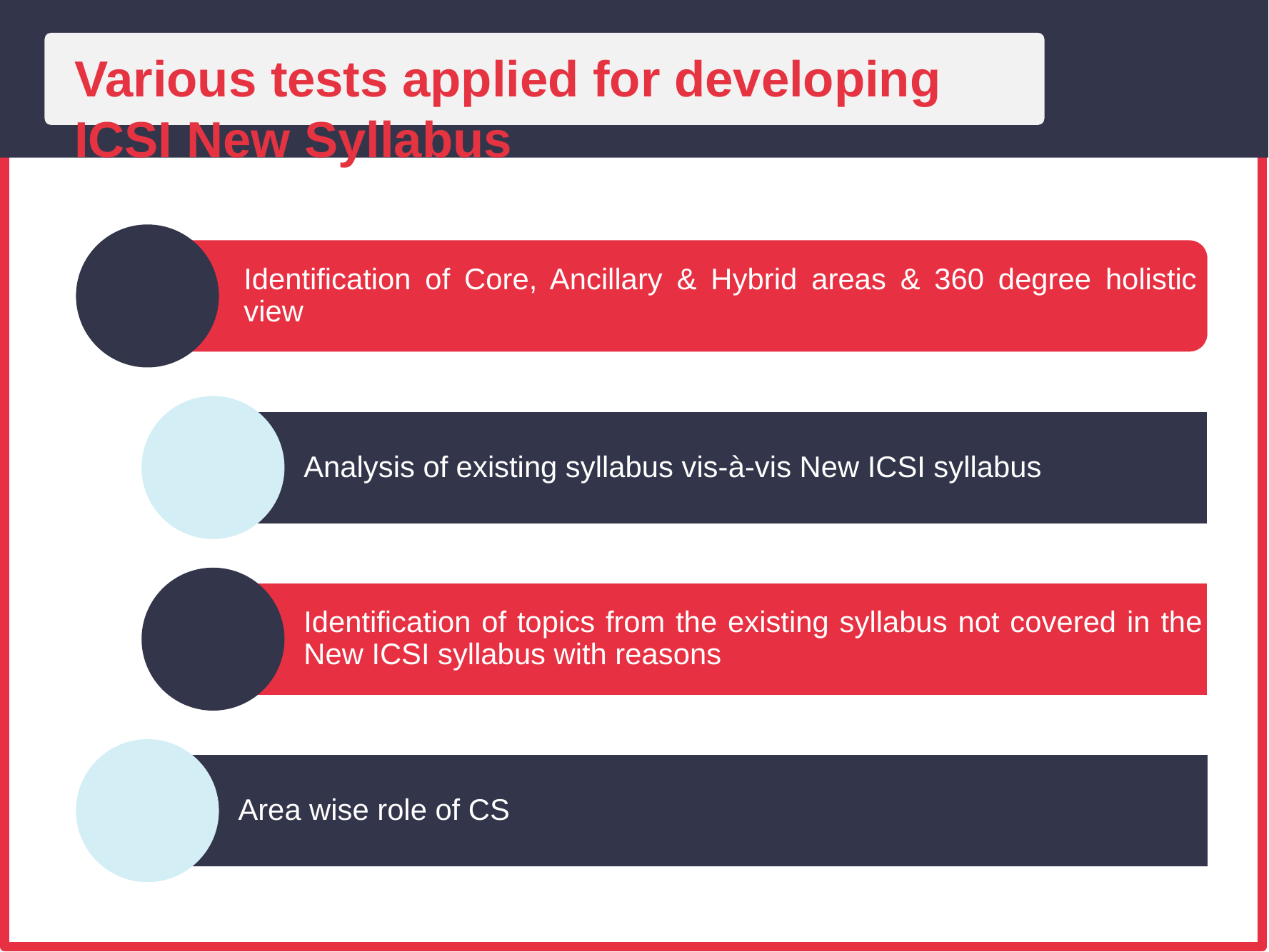

Various tests applied for developing ICSI New Syllabus

Identification of Core, Ancillary & Hybrid areas & 360 degree holistic view
Analysis of existing syllabus vis-à-vis New ICSI syllabus
Identification of topics from the existing syllabus not covered in the New ICSI syllabus with reasons
Area wise role of CS